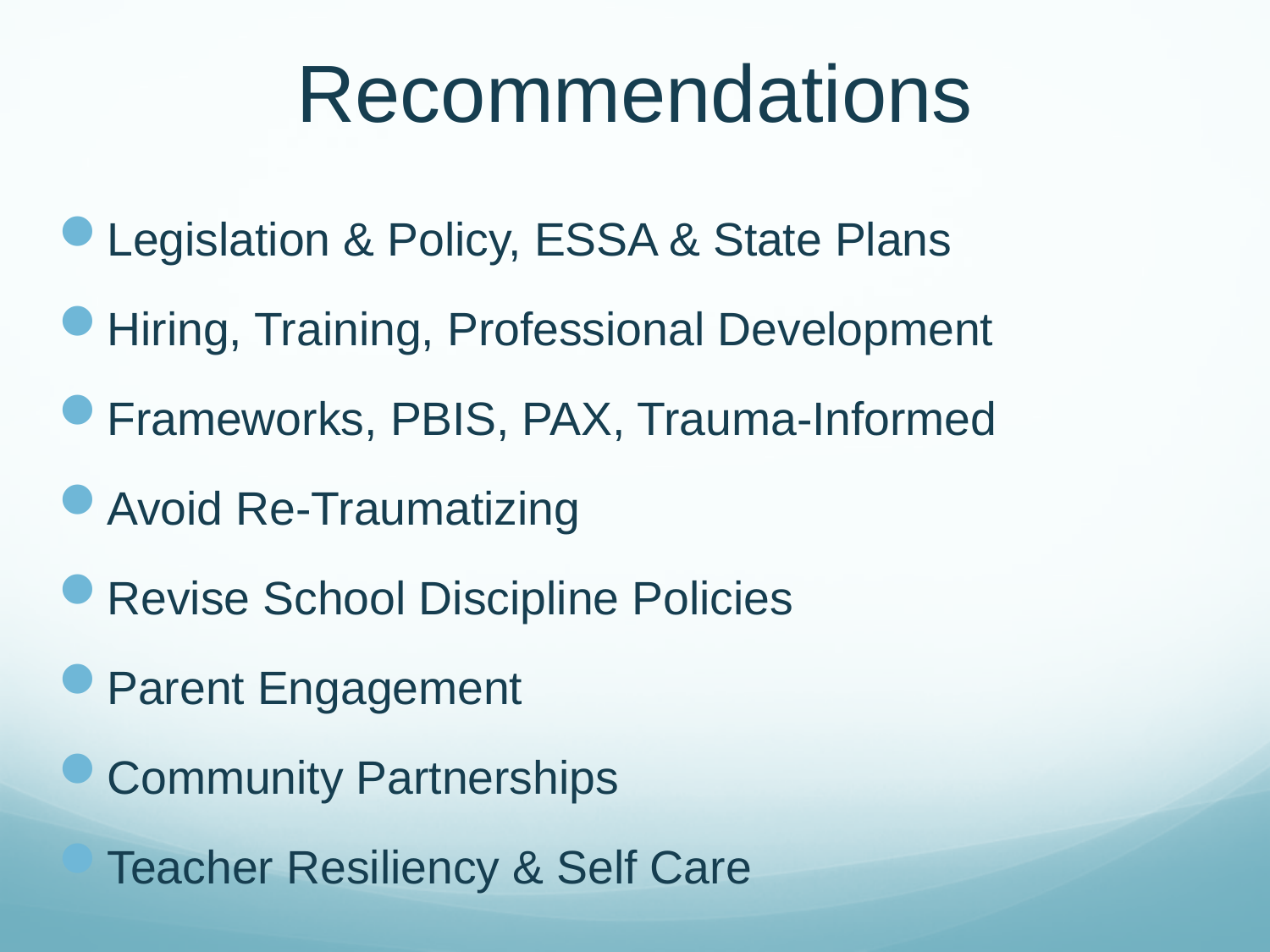

# Recommendations
Legislation & Policy, ESSA & State Plans
Hiring, Training, Professional Development
Frameworks, PBIS, PAX, Trauma-Informed
Avoid Re-Traumatizing
Revise School Discipline Policies
Parent Engagement
Community Partnerships
Teacher Resiliency & Self Care